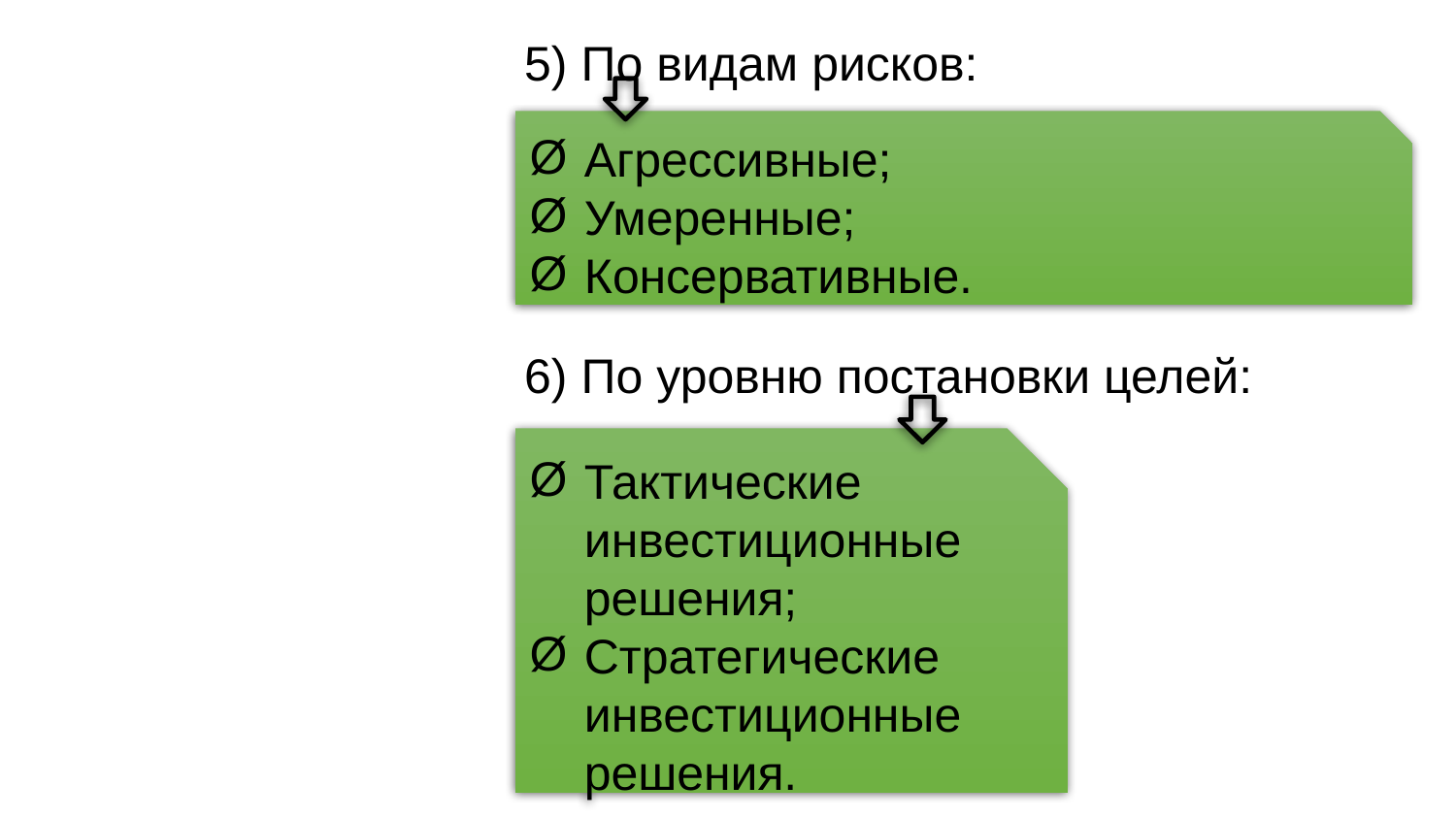

5) По видам рисков:

Агрессивные;
Умеренные;
Консервативные.
6) По уровню постановки целей:

Тактические инвестиционные решения;
Стратегические инвестиционные решения.